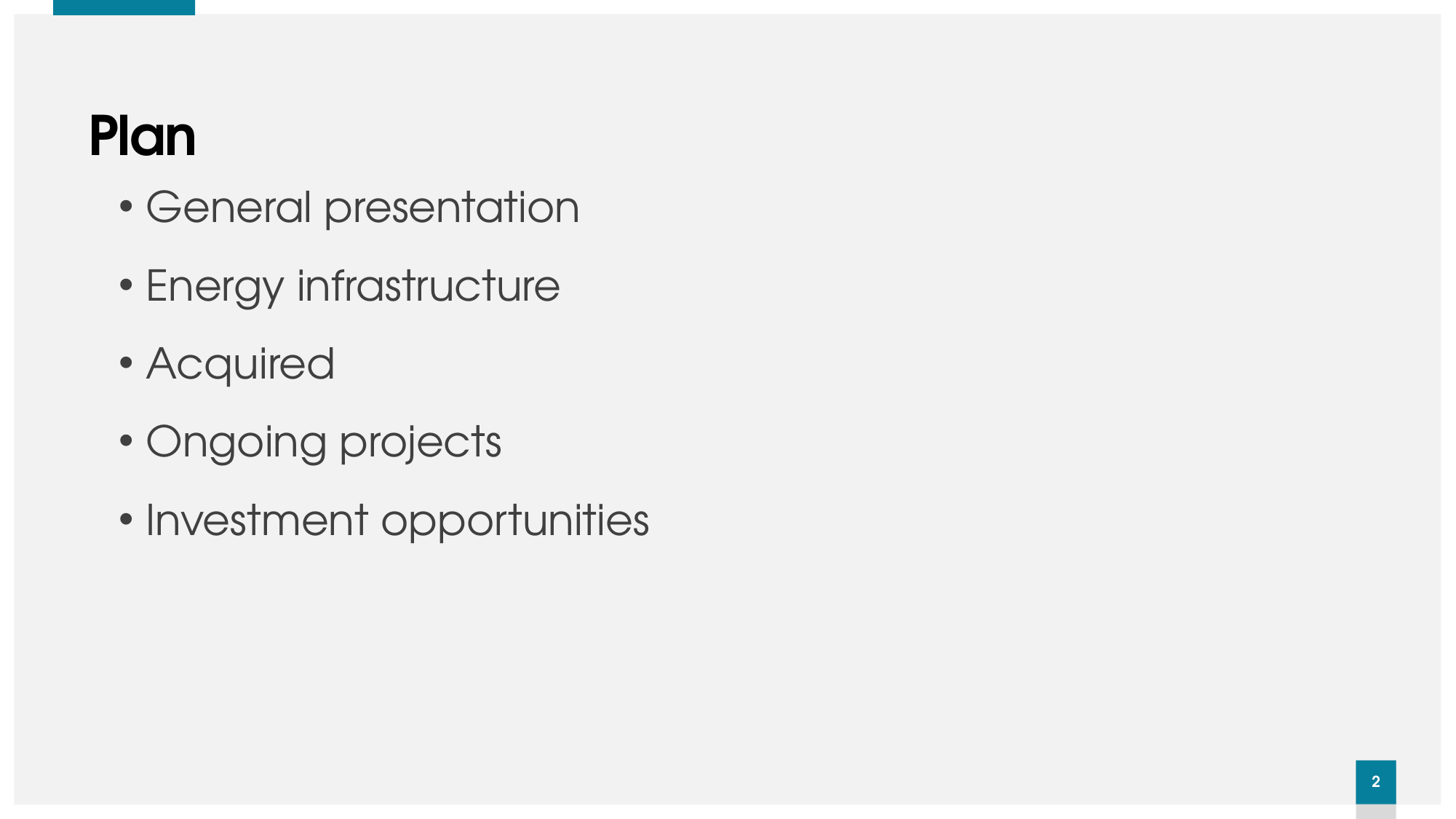

2
# Plan
General presentation
Energy infrastructure
Acquired
Ongoing projects
Investment opportunities